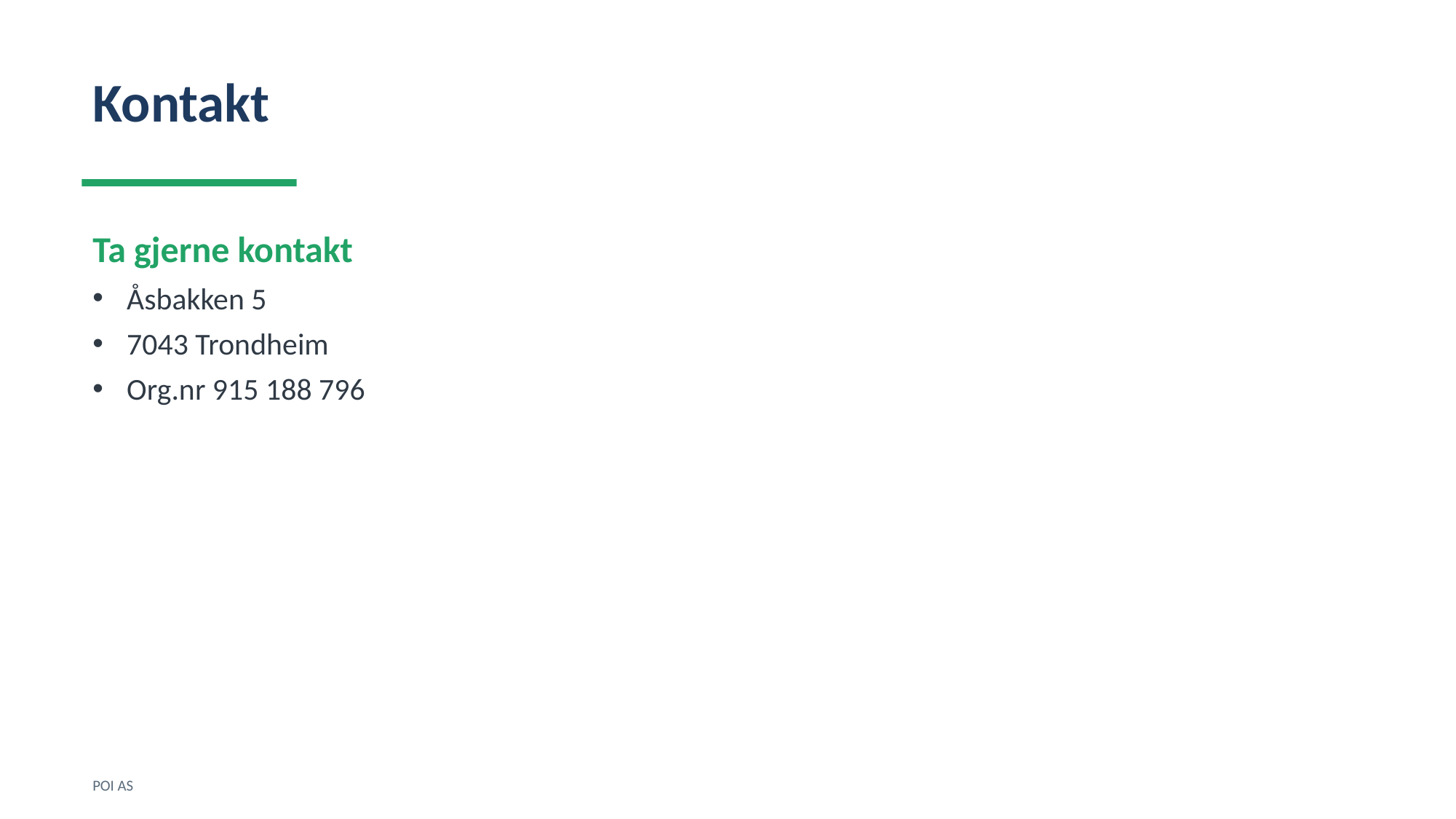

Kontakt

Ta gjerne kontakt
Åsbakken 5
7043 Trondheim
Org.nr 915 188 796
POI AS